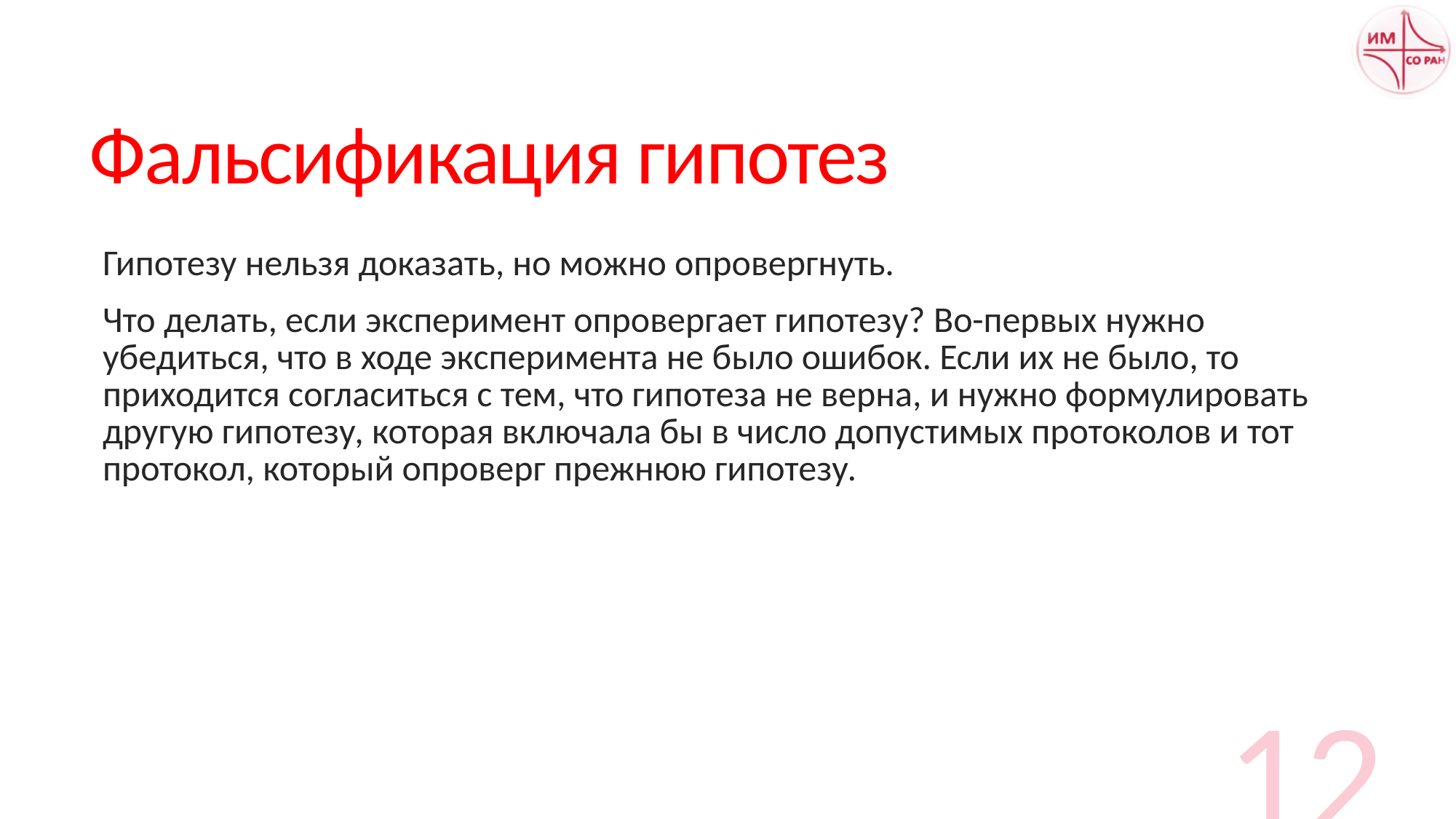

# Фальсификация гипотез
Гипотезу нельзя доказать, но можно опровергнуть.
Что делать, если эксперимент опровергает гипотезу? Во-первых нужно убедиться, что в ходе эксперимента не было ошибок. Если их не было, то приходится согласиться с тем, что гипотеза не верна, и нужно формулировать другую гипотезу, которая включала бы в число допустимых протоколов и тот протокол, который опроверг прежнюю гипотезу.

12